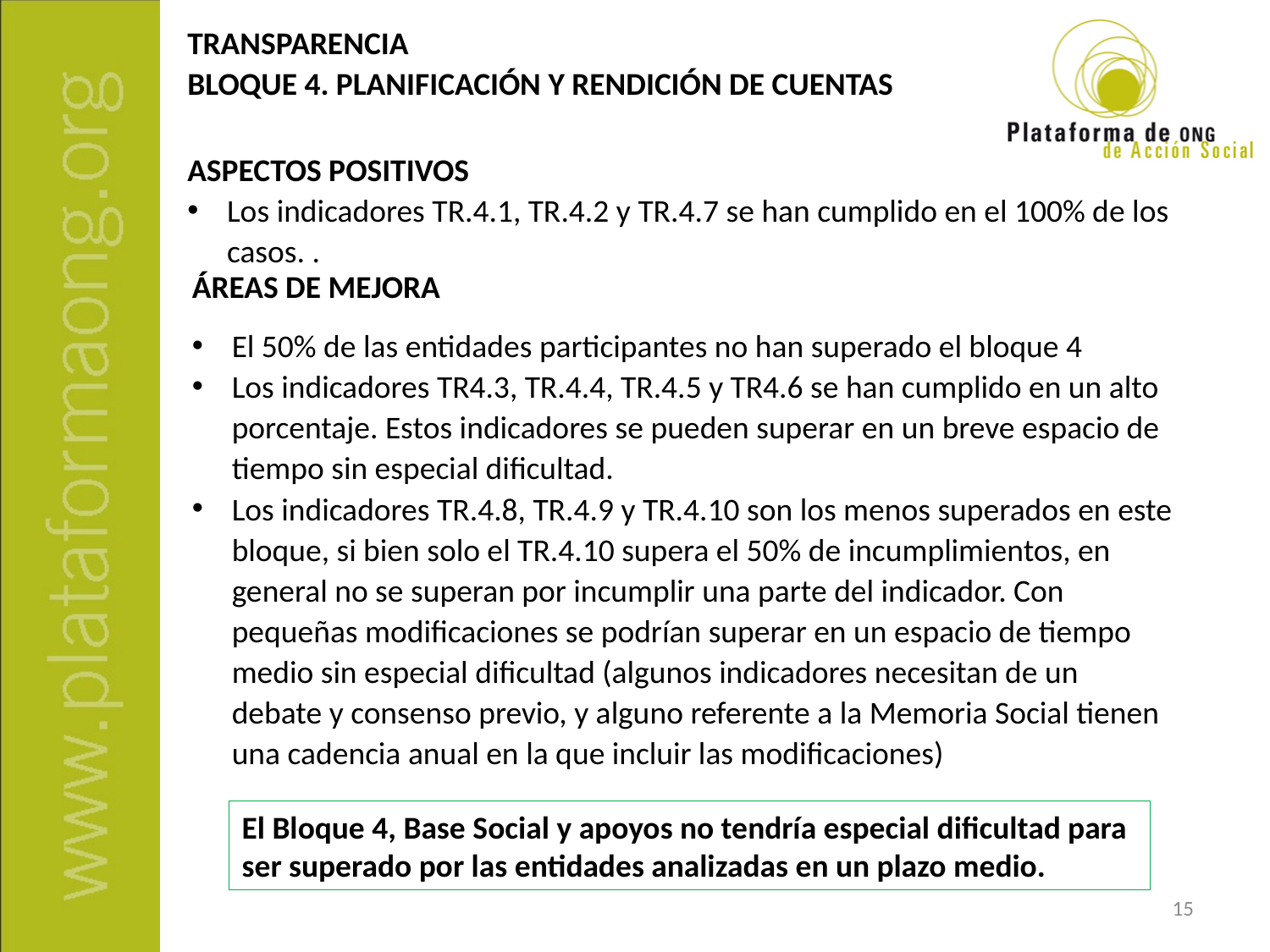

TRANSPARENCIA
BLOQUE 4. PLANIFICACIÓN Y RENDICIÓN DE CUENTAS
ASPECTOS POSITIVOS
Los indicadores TR.4.1, TR.4.2 y TR.4.7 se han cumplido en el 100% de los casos. .
ÁREAS DE MEJORA

El 50% de las entidades participantes no han superado el bloque 4
Los indicadores TR4.3, TR.4.4, TR.4.5 y TR4.6 se han cumplido en un alto porcentaje. Estos indicadores se pueden superar en un breve espacio de tiempo sin especial dificultad.
Los indicadores TR.4.8, TR.4.9 y TR.4.10 son los menos superados en este bloque, si bien solo el TR.4.10 supera el 50% de incumplimientos, en general no se superan por incumplir una parte del indicador. Con pequeñas modificaciones se podrían superar en un espacio de tiempo medio sin especial dificultad (algunos indicadores necesitan de un debate y consenso previo, y alguno referente a la Memoria Social tienen una cadencia anual en la que incluir las modificaciones)
El Bloque 4, Base Social y apoyos no tendría especial dificultad para ser superado por las entidades analizadas en un plazo medio.
15